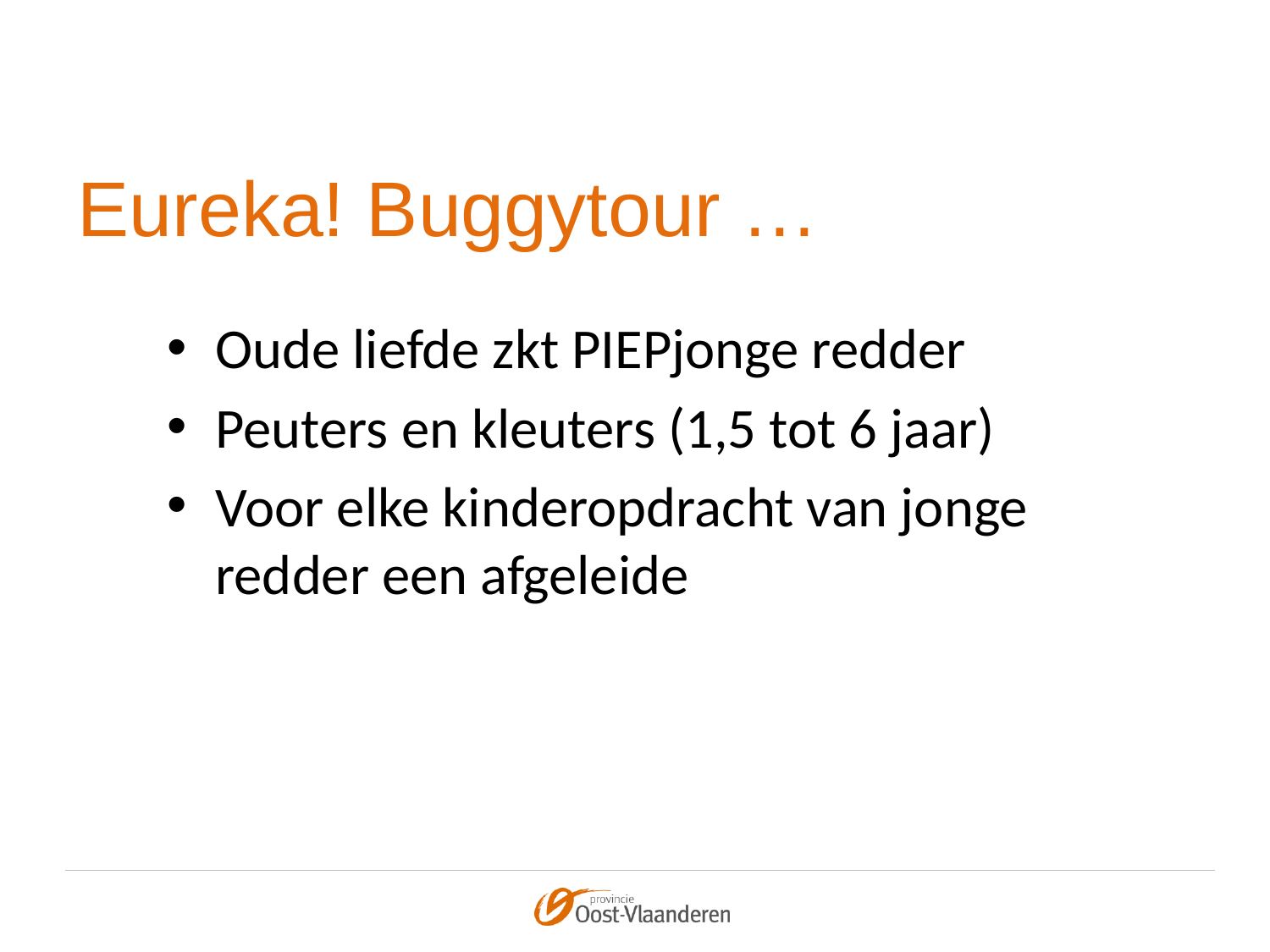

# Eureka! Buggytour …
Oude liefde zkt PIEPjonge redder
Peuters en kleuters (1,5 tot 6 jaar)
Voor elke kinderopdracht van jonge redder een afgeleide